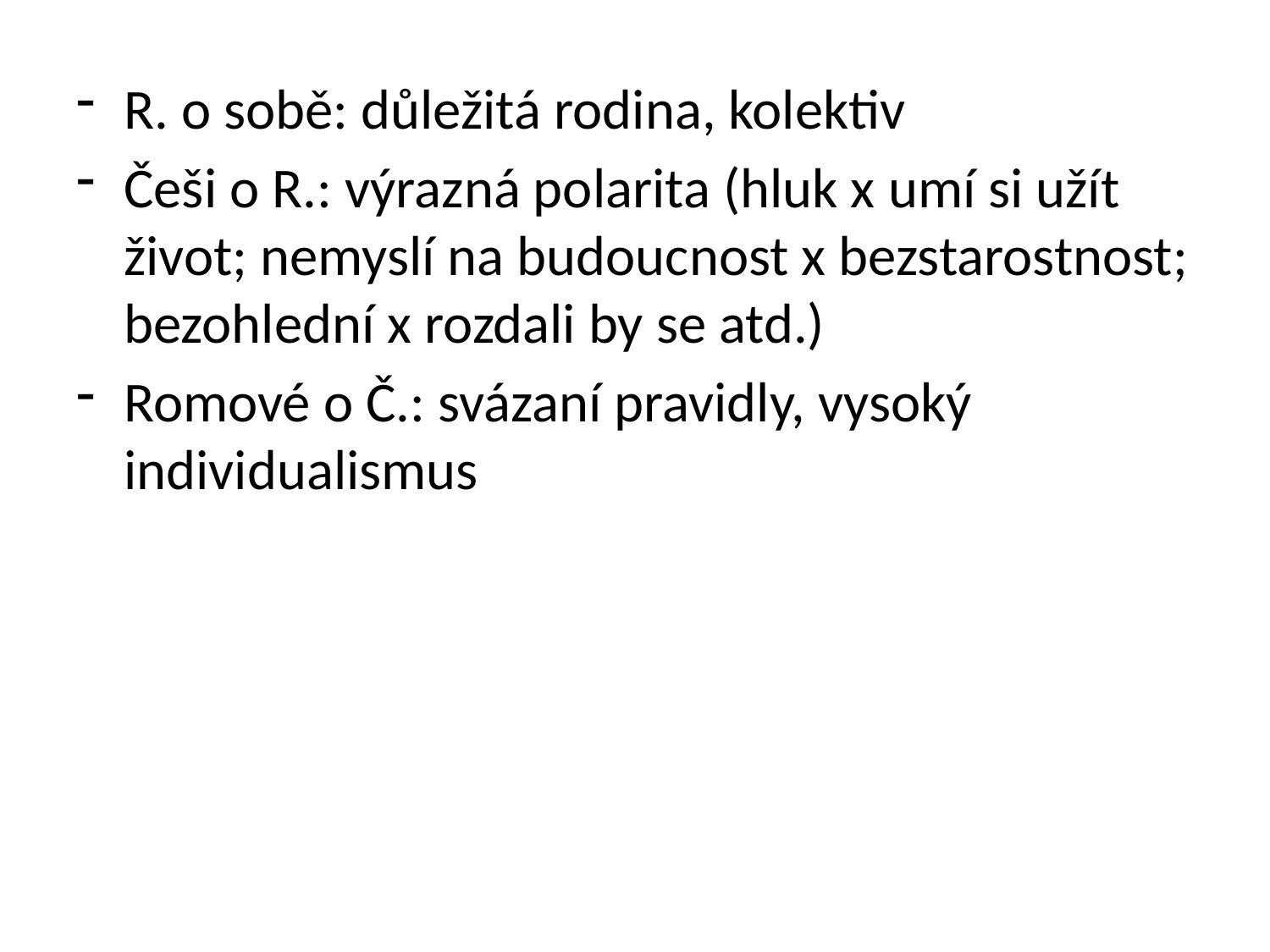

R. o sobě: důležitá rodina, kolektiv
Češi o R.: výrazná polarita (hluk x umí si užít život; nemyslí na budoucnost x bezstarostnost; bezohlední x rozdali by se atd.)
Romové o Č.: svázaní pravidly, vysoký individualismus